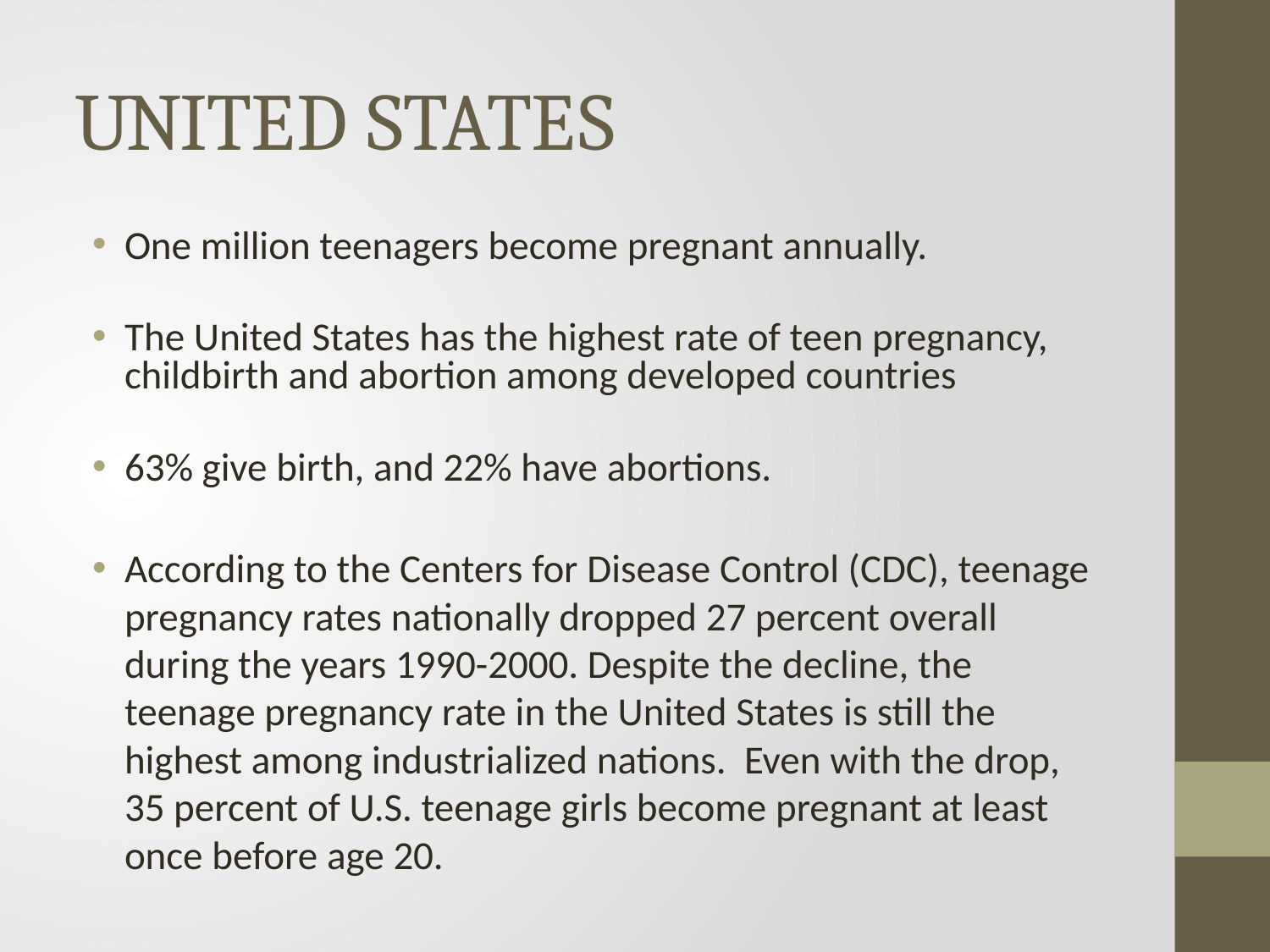

# UNITED STATES
One million teenagers become pregnant annually.

The United States has the highest rate of teen pregnancy, childbirth and abortion among developed countries

63% give birth, and 22% have abortions.

According to the Centers for Disease Control (CDC), teenage pregnancy rates nationally dropped 27 percent overall during the years 1990-2000. Despite the decline, the teenage pregnancy rate in the United States is still the highest among industrialized nations.  Even with the drop, 35 percent of U.S. teenage girls become pregnant at least once before age 20.